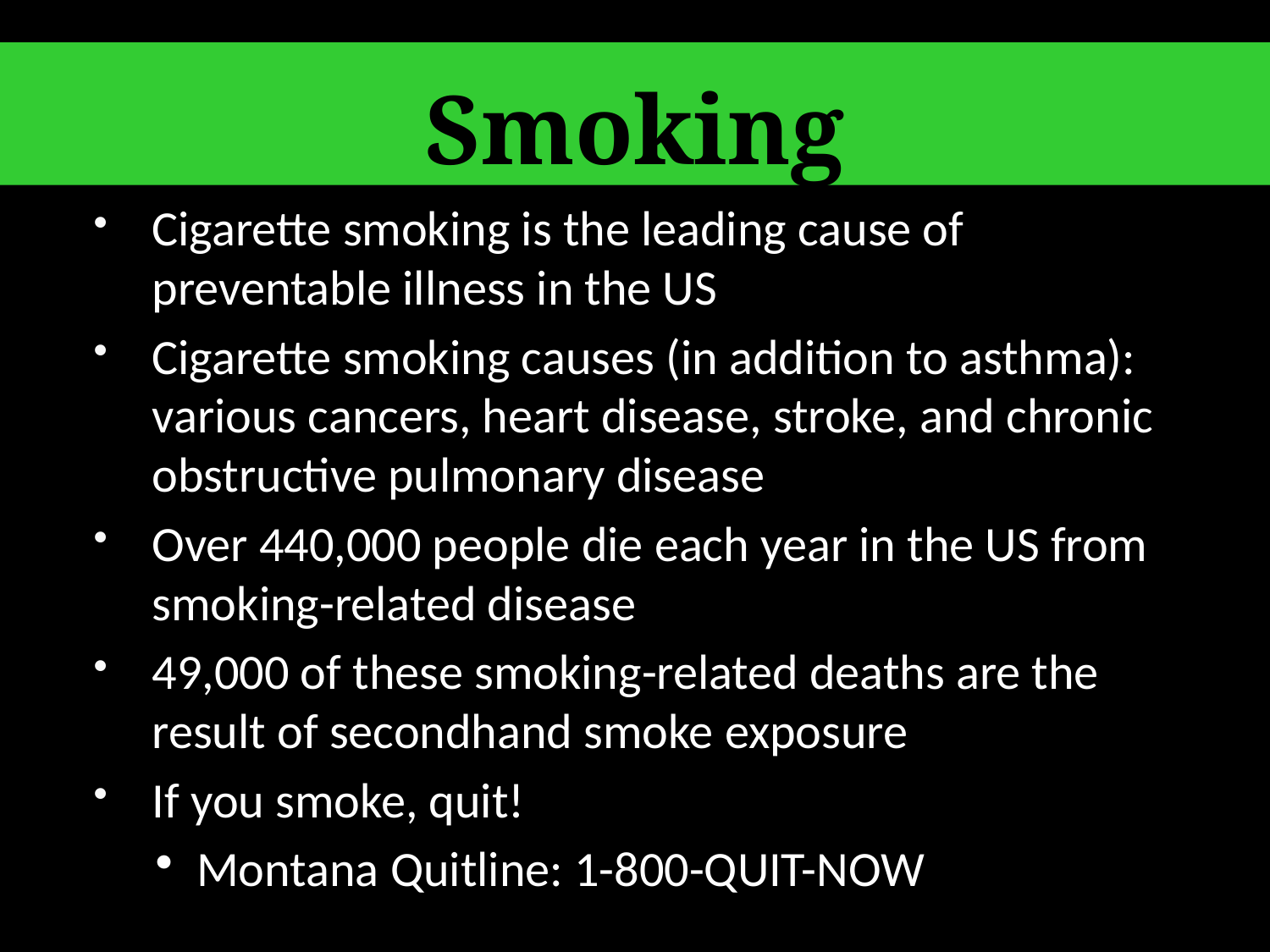

Smoking
# Cigarette smoking is the leading cause of preventable illness in the US
Cigarette smoking causes (in addition to asthma): various cancers, heart disease, stroke, and chronic obstructive pulmonary disease
Over 440,000 people die each year in the US from smoking-related disease
49,000 of these smoking-related deaths are the result of secondhand smoke exposure
If you smoke, quit!
Montana Quitline: 1-800-QUIT-NOW